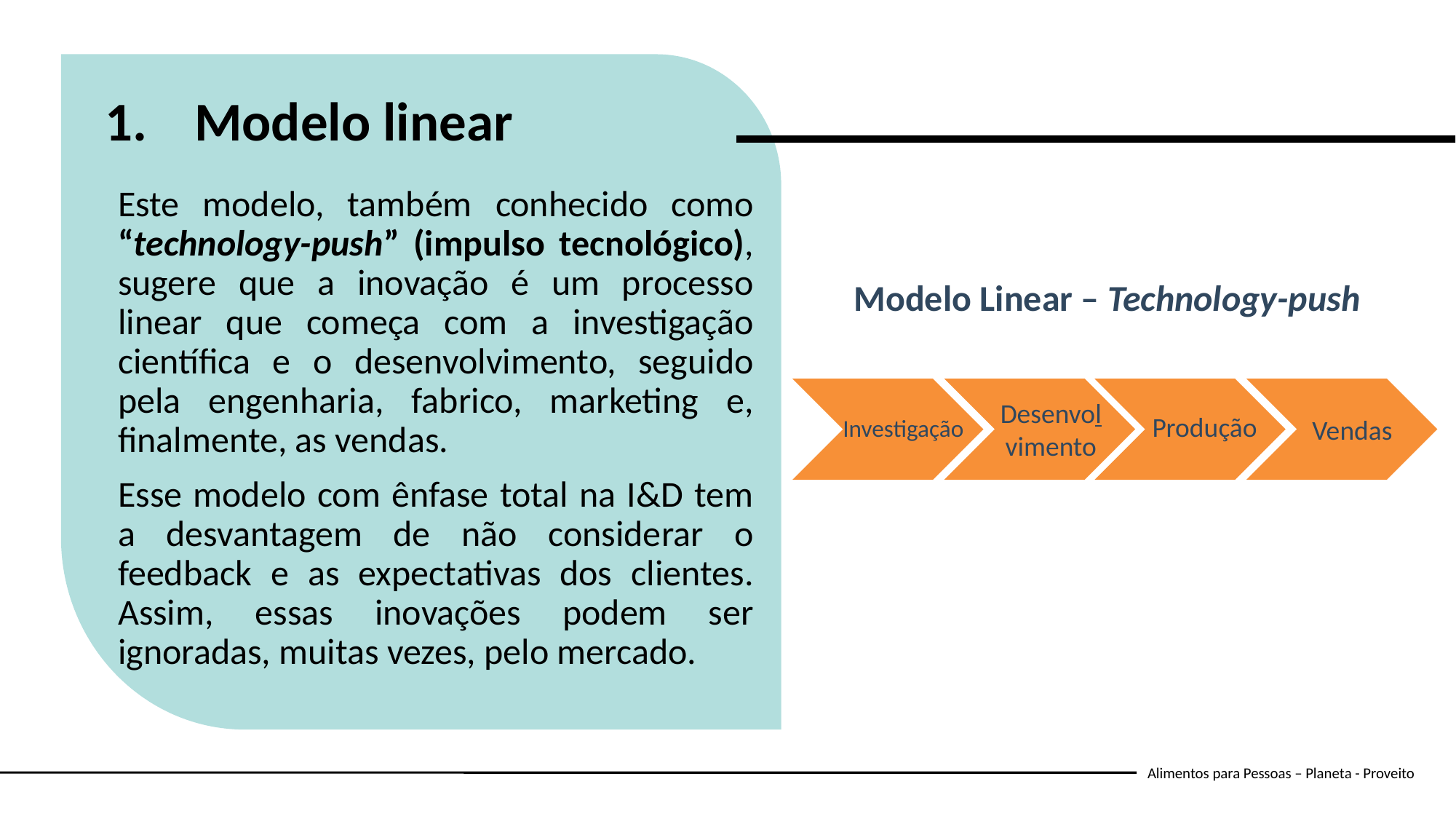

Modelo linear
Este modelo, também conhecido como “technology-push” (impulso tecnológico), sugere que a inovação é um processo linear que começa com a investigação científica e o desenvolvimento, seguido pela engenharia, fabrico, marketing e, finalmente, as vendas.
Esse modelo com ênfase total na I&D tem a desvantagem de não considerar o feedback e as expectativas dos clientes. Assim, essas inovações podem ser ignoradas, muitas vezes, pelo mercado.
Modelo Linear – Technology-push

Desenvolvimento
Produção
Investigação
Vendas